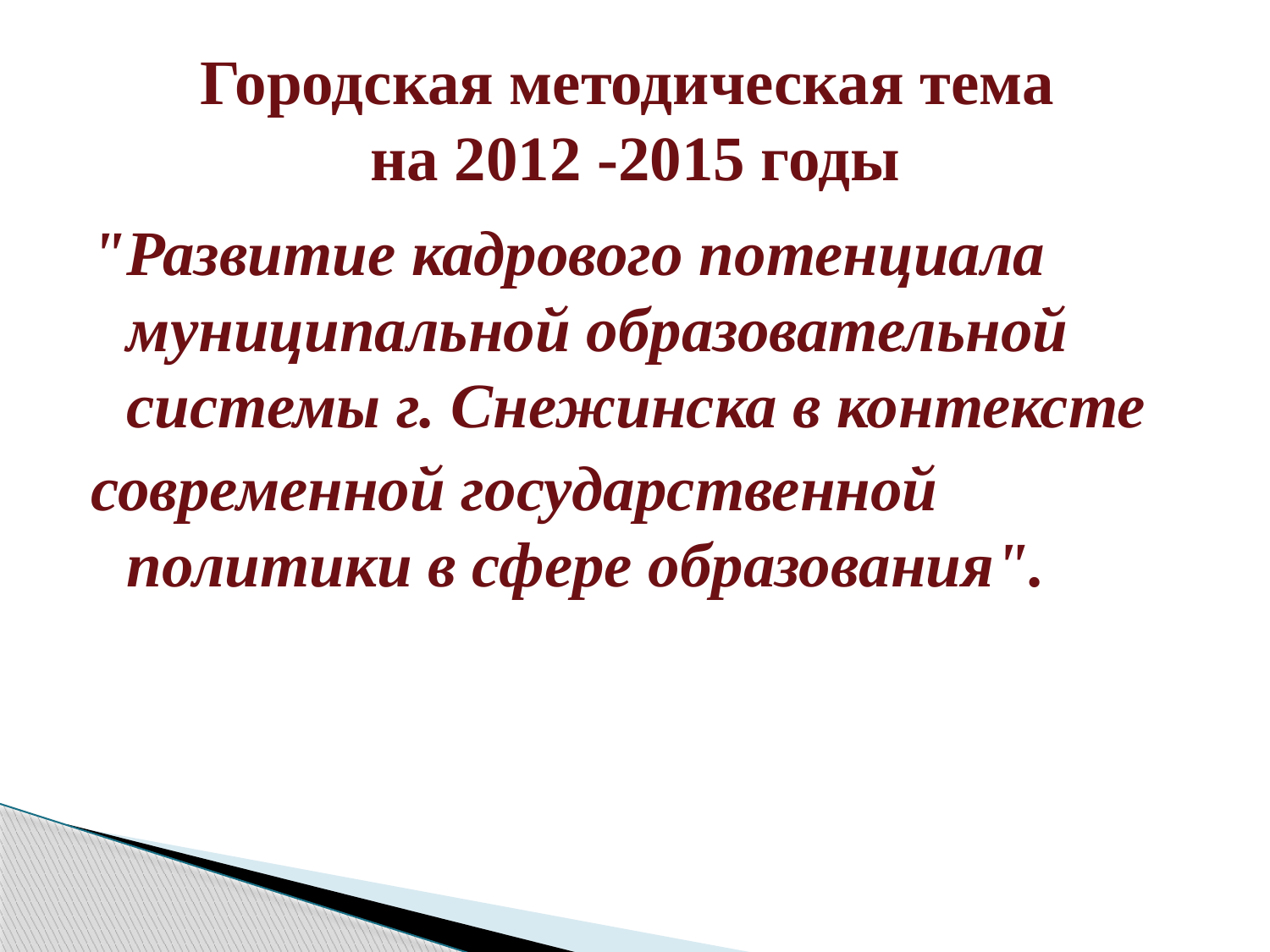

# Городская методическая тема на 2012 -2015 годы
"Развитие кадрового потенциала муниципальной образовательной системы г. Снежинска в контексте
современной государственной политики в сфере образования".